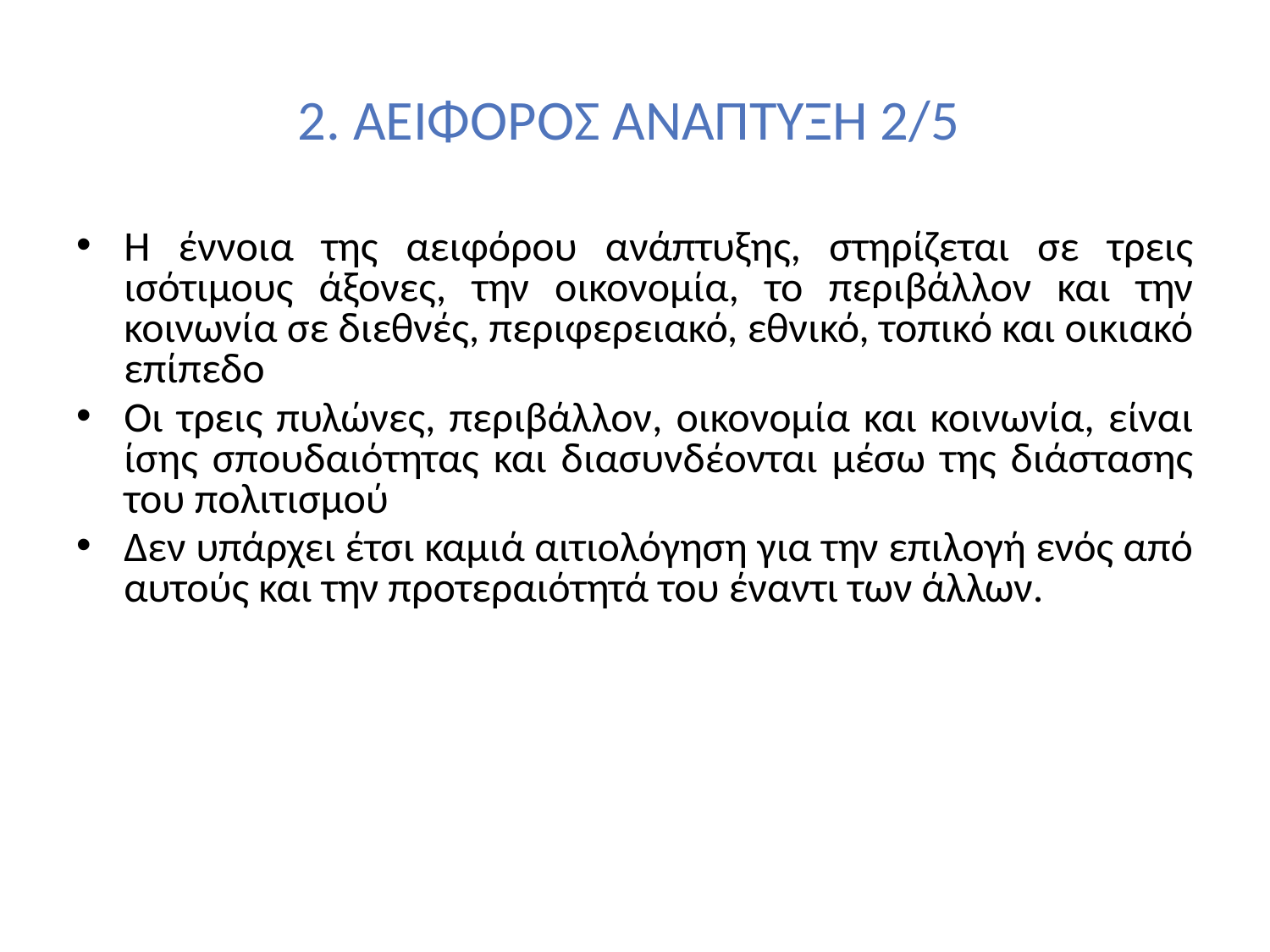

# 2. ΑΕΙΦΟΡΟΣ ΑΝΑΠΤΥΞΗ 2/5
Η έννοια της αειφόρου ανάπτυξης, στηρίζεται σε τρεις ισότιμους άξονες, την οικονομία, το περιβάλλον και την κοινωνία σε διεθνές, περιφερειακό, εθνικό, τοπικό και οικιακό επίπεδο
Οι τρεις πυλώνες, περιβάλλον, οικονομία και κοινωνία, είναι ίσης σπουδαιότητας και διασυνδέονται μέσω της διάστασης του πολιτισμού
Δεν υπάρχει έτσι καμιά αιτιολόγηση για την επιλογή ενός από αυτούς και την προτεραιότητά του έναντι των άλλων.